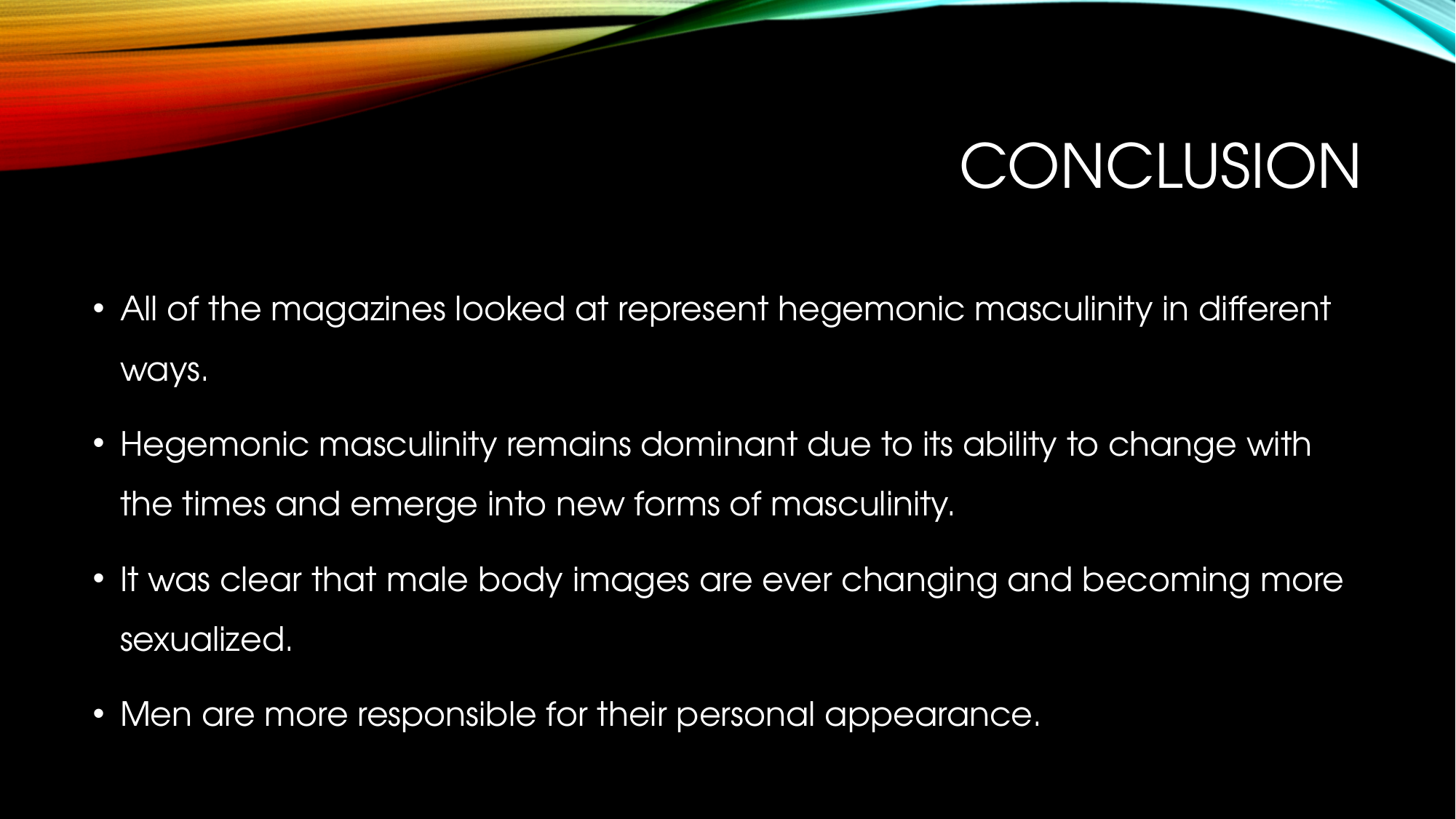

# conclusion
All of the magazines looked at represent hegemonic masculinity in different ways.
Hegemonic masculinity remains dominant due to its ability to change with the times and emerge into new forms of masculinity.
It was clear that male body images are ever changing and becoming more sexualized.
Men are more responsible for their personal appearance.